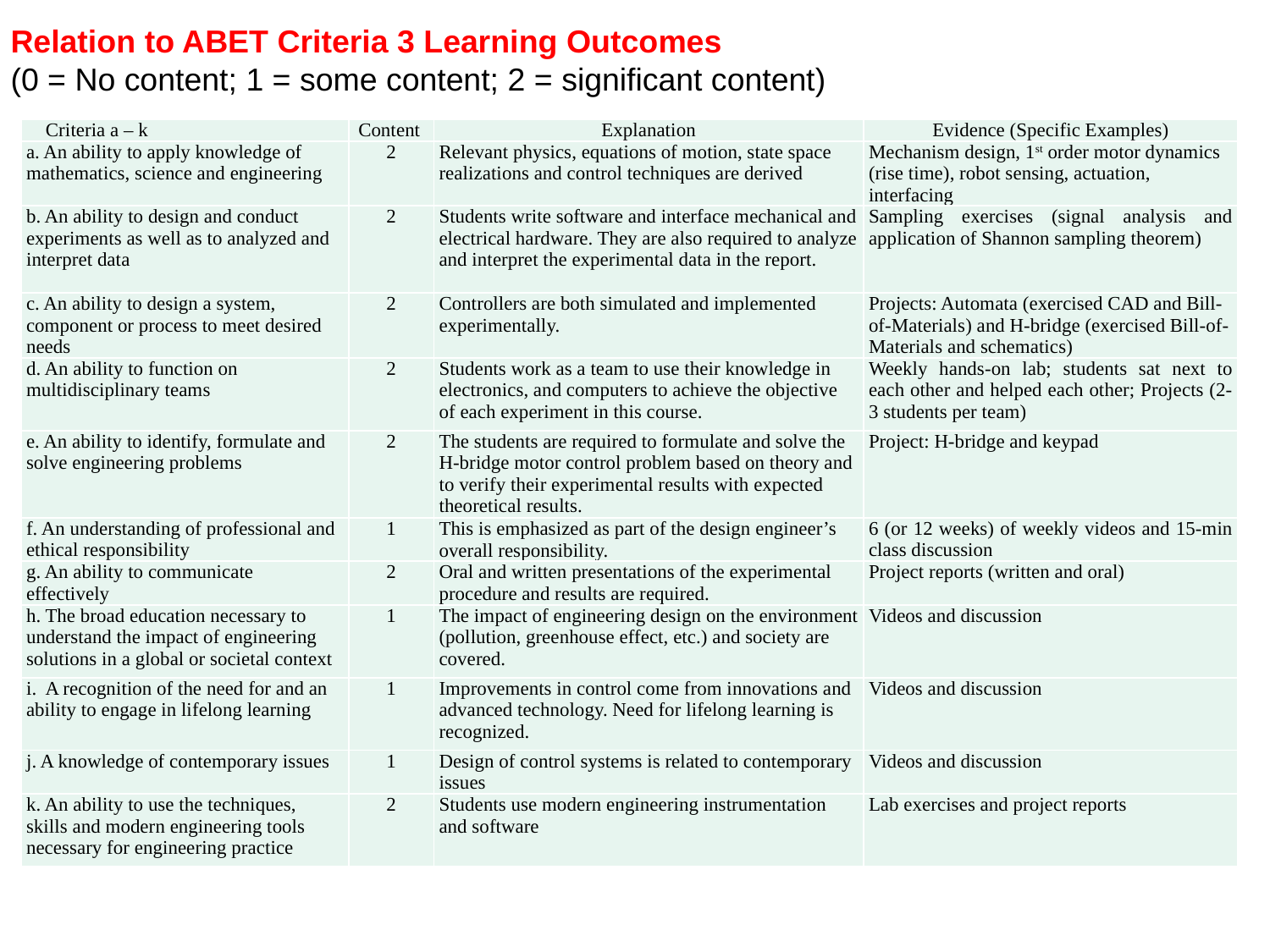

Relation to ABET Criteria 3 Learning Outcomes
(0 = No content; 1 = some content; 2 = significant content)

| Criteria a – k | Content | Explanation | Evidence (Specific Examples) |
| --- | --- | --- | --- |
| a. An ability to apply knowledge of mathematics, science and engineering | 2 | Relevant physics, equations of motion, state space realizations and control techniques are derived | Mechanism design, 1st order motor dynamics (rise time), robot sensing, actuation, interfacing |
| b. An ability to design and conduct experiments as well as to analyzed and interpret data | 2 | Students write software and interface mechanical and electrical hardware. They are also required to analyze and interpret the experimental data in the report. | Sampling exercises (signal analysis and application of Shannon sampling theorem) |
| c. An ability to design a system, component or process to meet desired needs | 2 | Controllers are both simulated and implemented experimentally. | Projects: Automata (exercised CAD and Bill-of-Materials) and H-bridge (exercised Bill-of-Materials and schematics) |
| d. An ability to function on multidisciplinary teams | 2 | Students work as a team to use their knowledge in electronics, and computers to achieve the objective of each experiment in this course. | Weekly hands-on lab; students sat next to each other and helped each other; Projects (2-3 students per team) |
| e. An ability to identify, formulate and solve engineering problems | 2 | The students are required to formulate and solve the H-bridge motor control problem based on theory and to verify their experimental results with expected theoretical results. | Project: H-bridge and keypad |
| f. An understanding of professional and ethical responsibility | 1 | This is emphasized as part of the design engineer’s overall responsibility. | 6 (or 12 weeks) of weekly videos and 15-min class discussion |
| g. An ability to communicate effectively | 2 | Oral and written presentations of the experimental procedure and results are required. | Project reports (written and oral) |
| h. The broad education necessary to understand the impact of engineering solutions in a global or societal context | 1 | The impact of engineering design on the environment (pollution, greenhouse effect, etc.) and society are covered. | Videos and discussion |
| i. A recognition of the need for and an ability to engage in lifelong learning | 1 | Improvements in control come from innovations and advanced technology. Need for lifelong learning is recognized. | Videos and discussion |
| j. A knowledge of contemporary issues | 1 | Design of control systems is related to contemporary issues | Videos and discussion |
| k. An ability to use the techniques, skills and modern engineering tools necessary for engineering practice | 2 | Students use modern engineering instrumentation and software | Lab exercises and project reports |